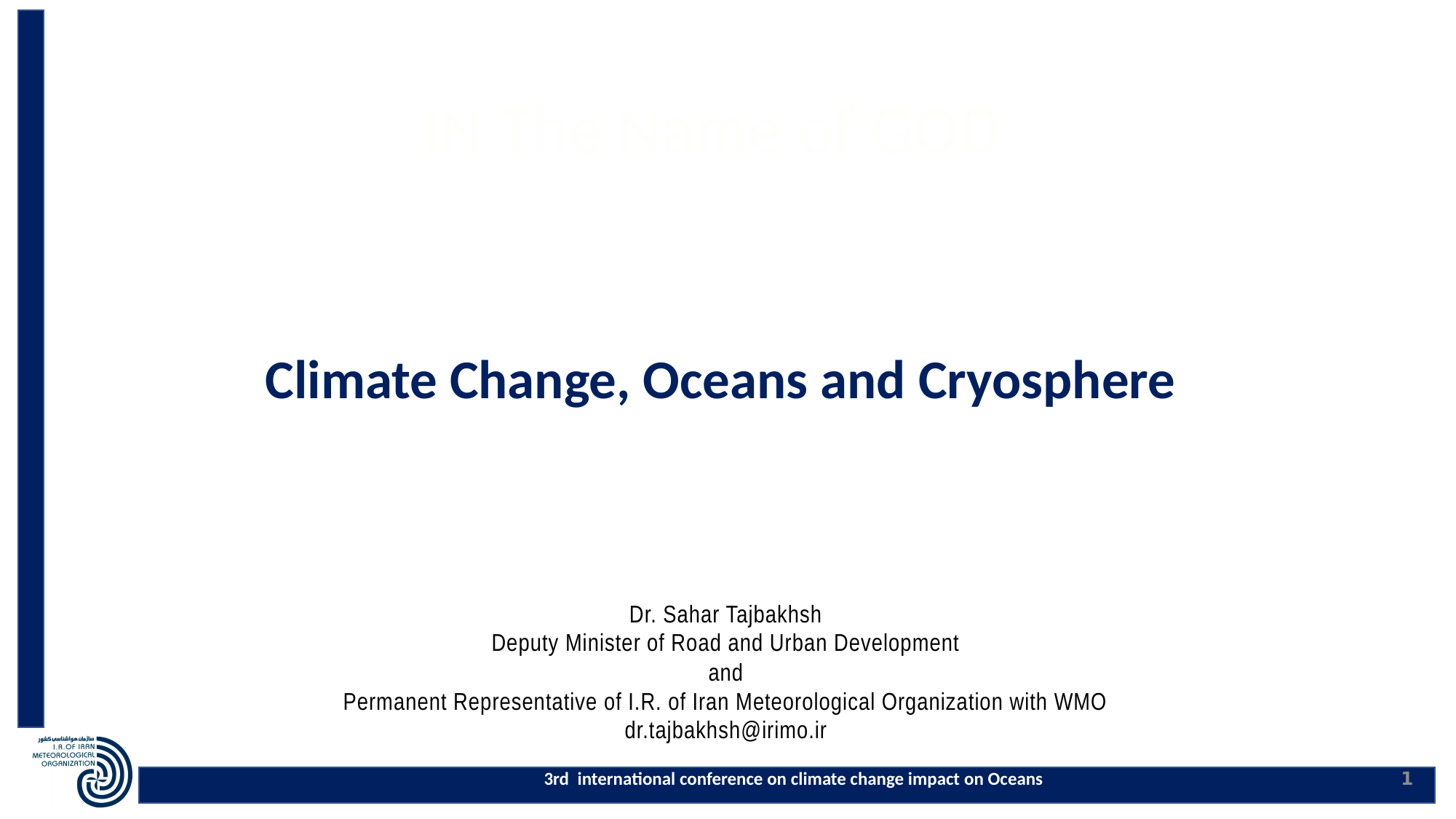

# IN The Name of GOD
Climate Change, Oceans and Cryosphere
Dr. Sahar Tajbakhsh
Deputy Minister of Road and Urban Development
and
Permanent Representative of I.R. of Iran Meteorological Organization with WMO
dr.tajbakhsh@irimo.ir
1
3rd  international conference on climate change impact on Oceans